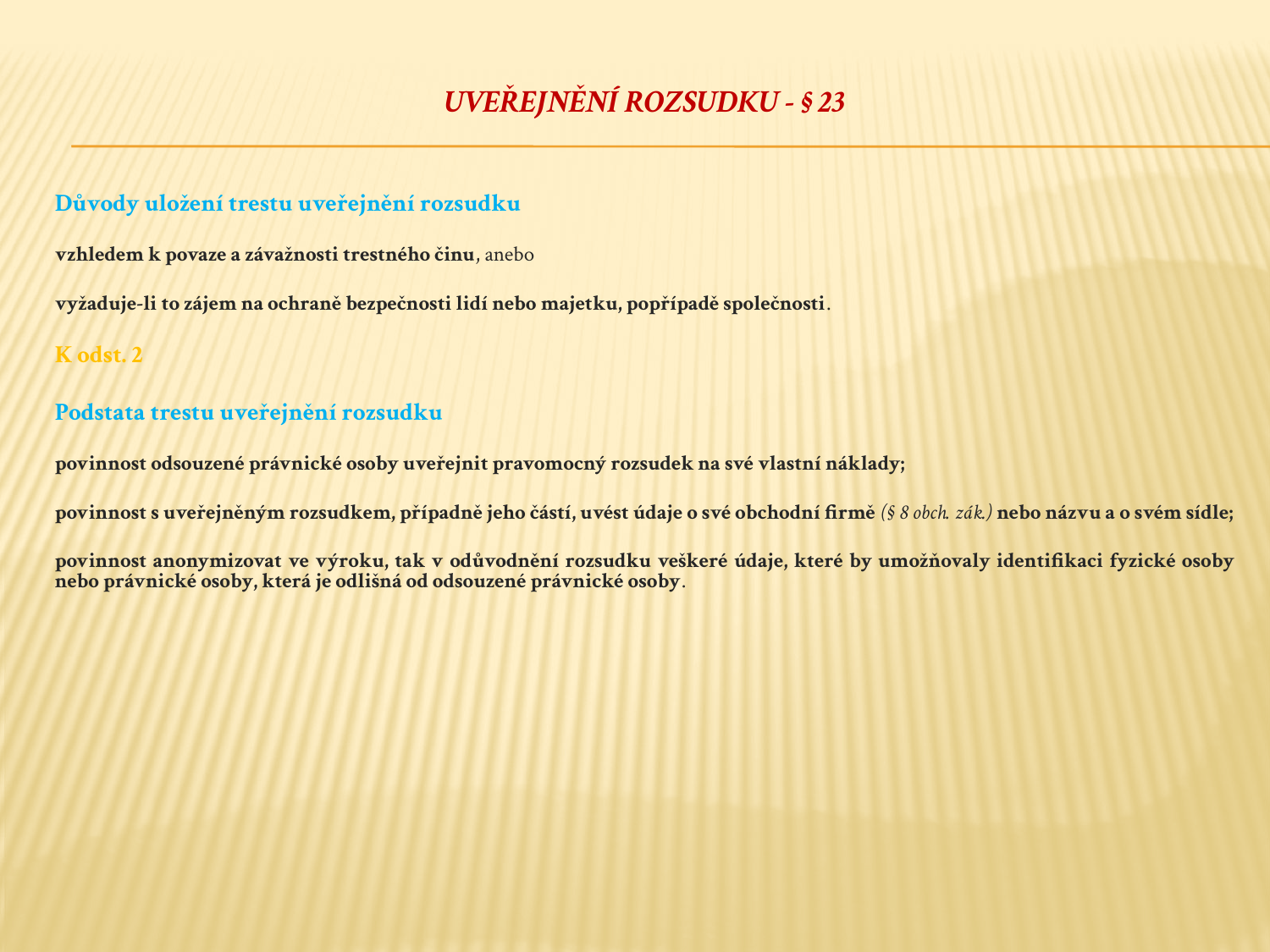

# Uveřejnění rozsudku - § 23

Důvody uložení trestu uveřejnění rozsudku

vzhledem k povaze a závažnosti trestného činu, anebo

vyžaduje-li to zájem na ochraně bezpečnosti lidí nebo majetku, popřípadě společnosti.

K odst. 2

Podstata trestu uveřejnění rozsudku

povinnost odsouzené právnické osoby uveřejnit pravomocný rozsudek na své vlastní náklady;

povinnost s uveřejněným rozsudkem, případně jeho částí, uvést údaje o své obchodní firmě (§ 8 obch. zák.) nebo názvu a o svém sídle;

povinnost anonymizovat ve výroku, tak v odůvodnění rozsudku veškeré údaje, které by umožňovaly identifikaci fyzické osoby nebo právnické osoby, která je odlišná od odsouzené právnické osoby.